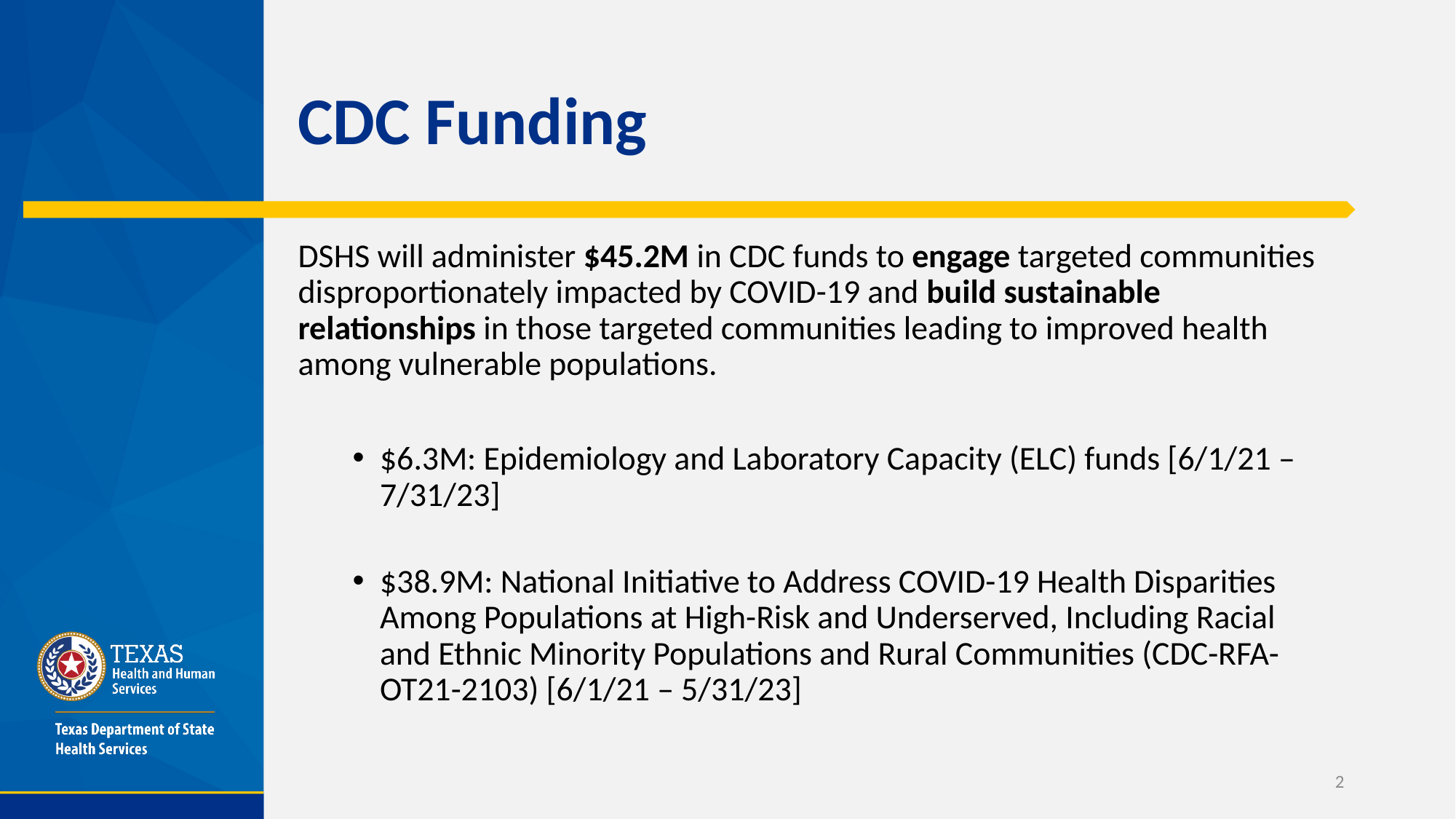

# CDC Funding
DSHS will administer $45.2M in CDC funds to engage targeted communities disproportionately impacted by COVID-19 and build sustainable relationships in those targeted communities leading to improved health among vulnerable populations.

$6.3M: Epidemiology and Laboratory Capacity (ELC) funds [6/1/21 – 7/31/23]

$38.9M: National Initiative to Address COVID-19 Health Disparities Among Populations at High-Risk and Underserved, Including Racial and Ethnic Minority Populations and Rural Communities (CDC-RFA-OT21-2103) [6/1/21 – 5/31/23]

2